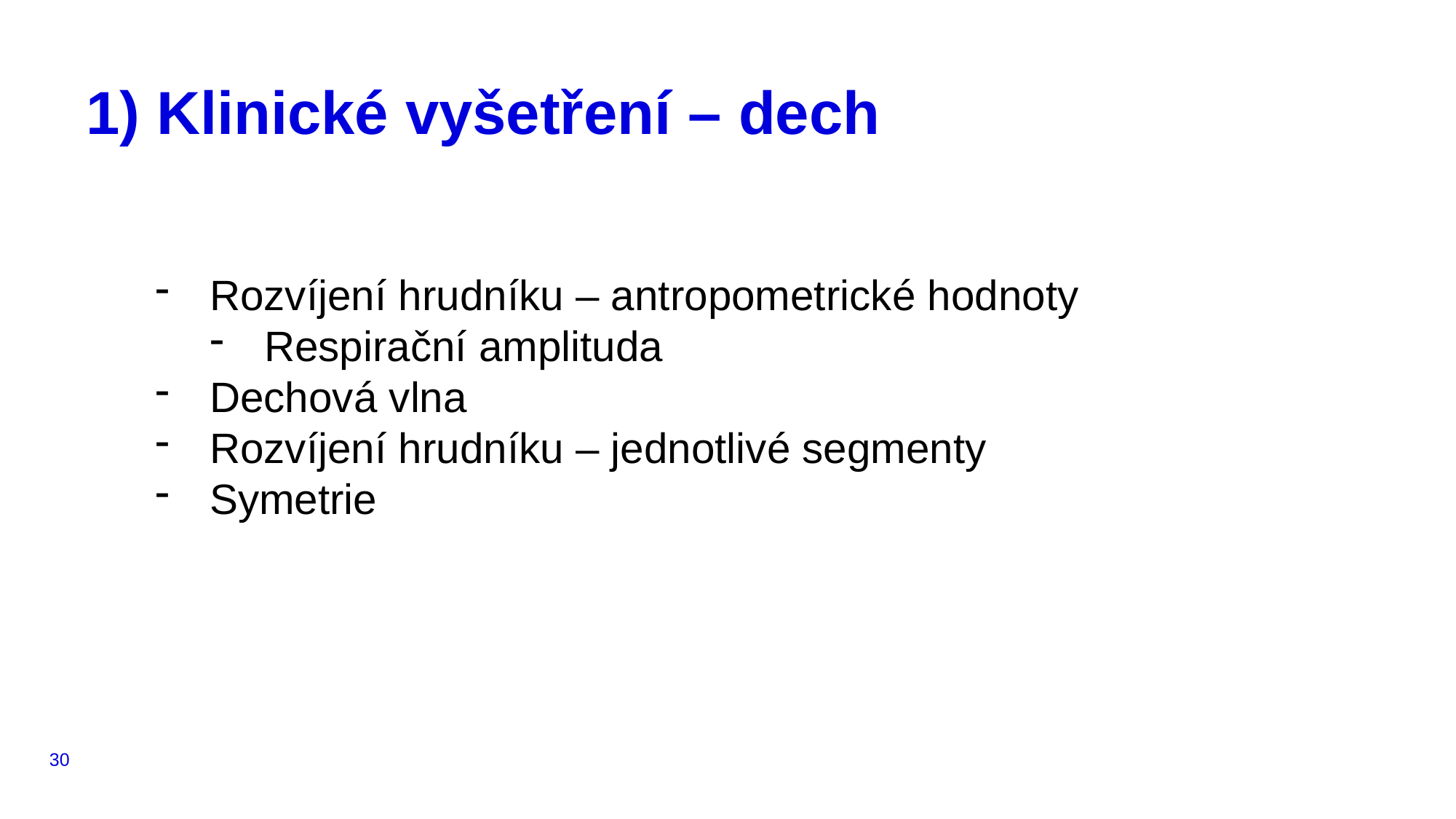

# 1) Klinické vyšetření – dech
Rozvíjení hrudníku – antropometrické hodnoty
Respirační amplituda
Dechová vlna
Rozvíjení hrudníku – jednotlivé segmenty
Symetrie
30